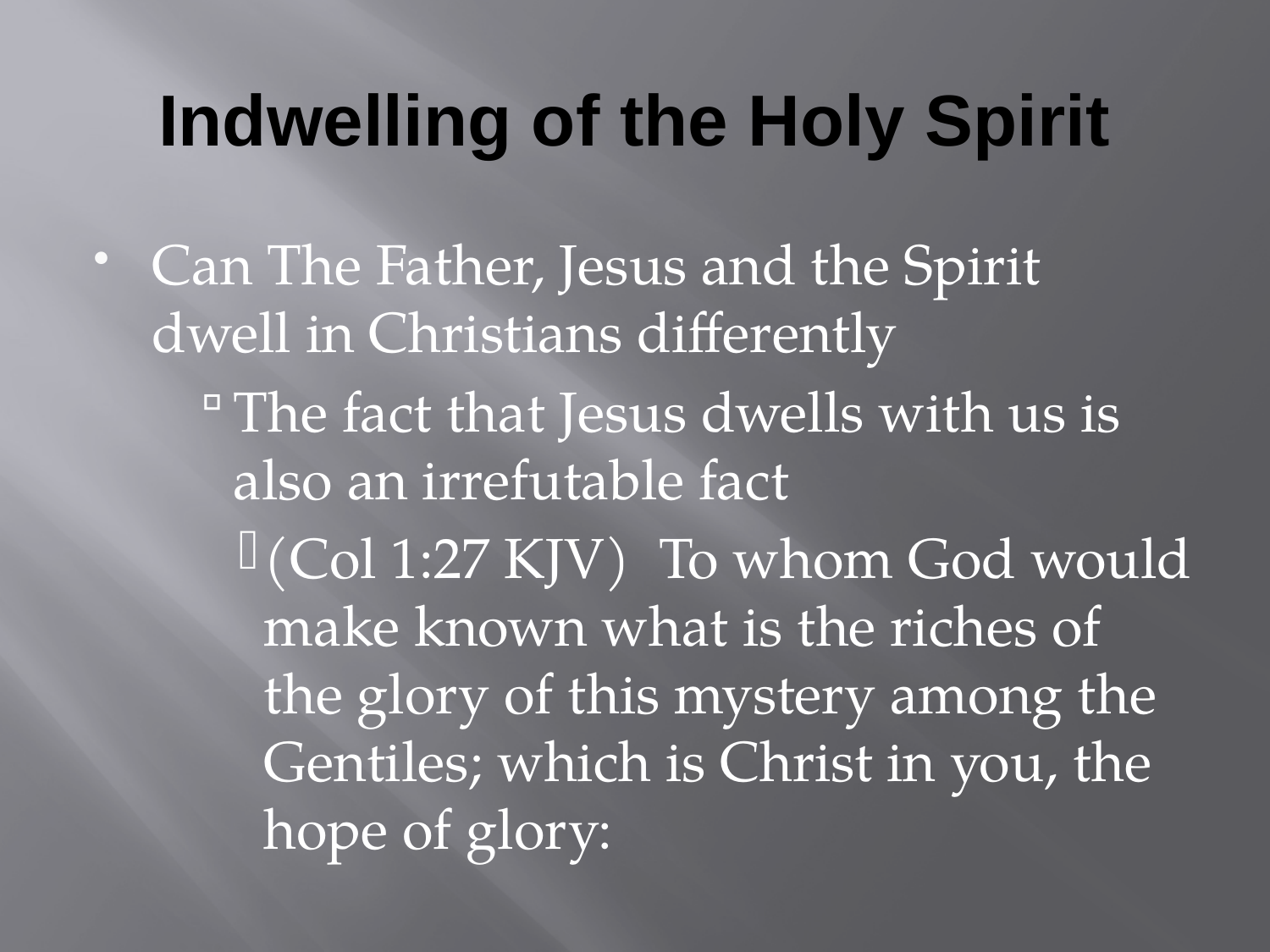

# Indwelling of the Holy Spirit
Can The Father, Jesus and the Spirit dwell in Christians differently
The fact that Jesus dwells with us is also an irrefutable fact
(Col 1:27 KJV)  To whom God would make known what is the riches of the glory of this mystery among the Gentiles; which is Christ in you, the hope of glory: